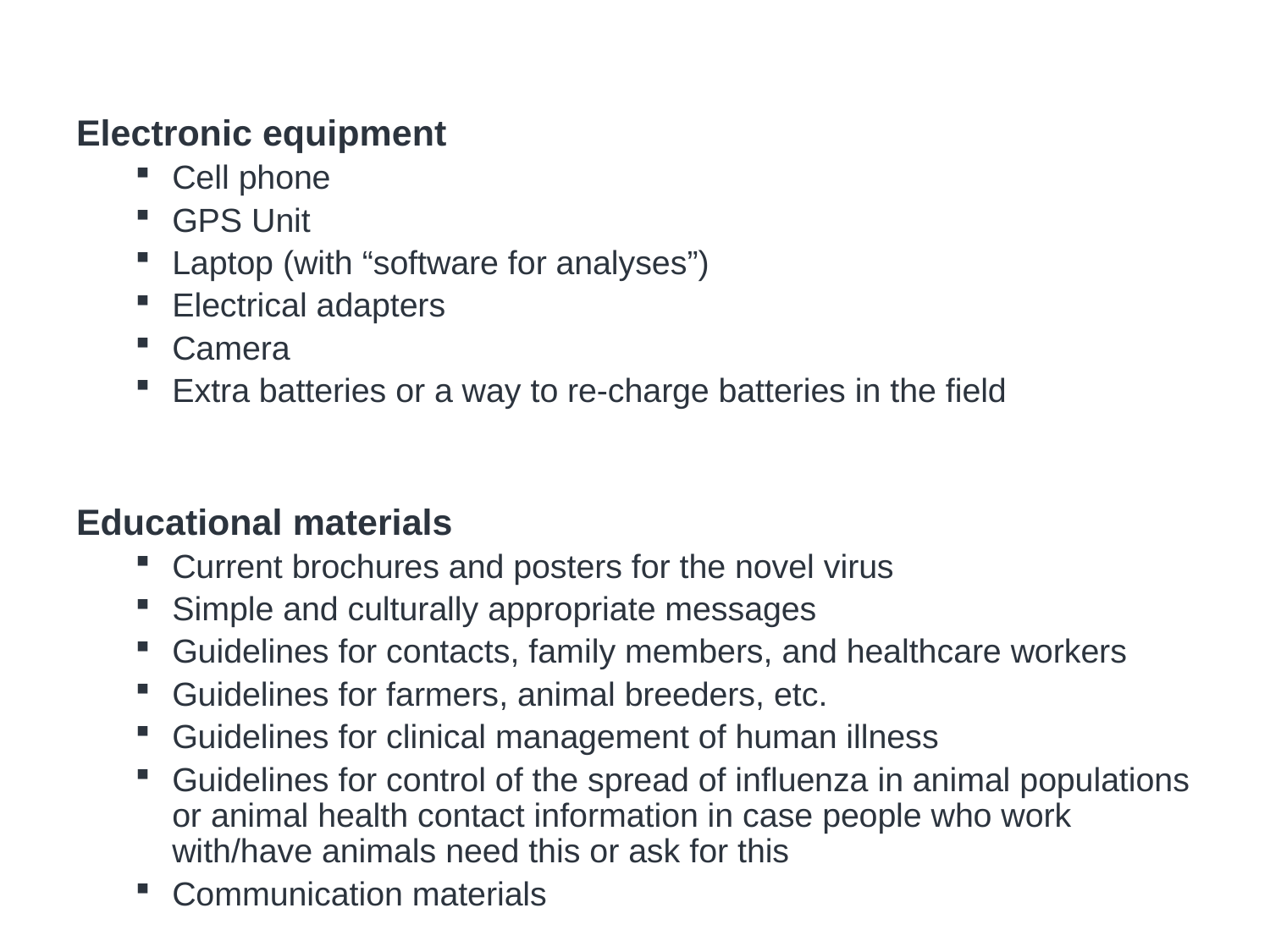

# Supplies
Electronic equipment
Cell phone
GPS Unit
Laptop (with “software for analyses”)
Electrical adapters
Camera
Extra batteries or a way to re-charge batteries in the field

Educational materials
Current brochures and posters for the novel virus
Simple and culturally appropriate messages
Guidelines for contacts, family members, and healthcare workers
Guidelines for farmers, animal breeders, etc.
Guidelines for clinical management of human illness
Guidelines for control of the spread of influenza in animal populations or animal health contact information in case people who work with/have animals need this or ask for this
Communication materials